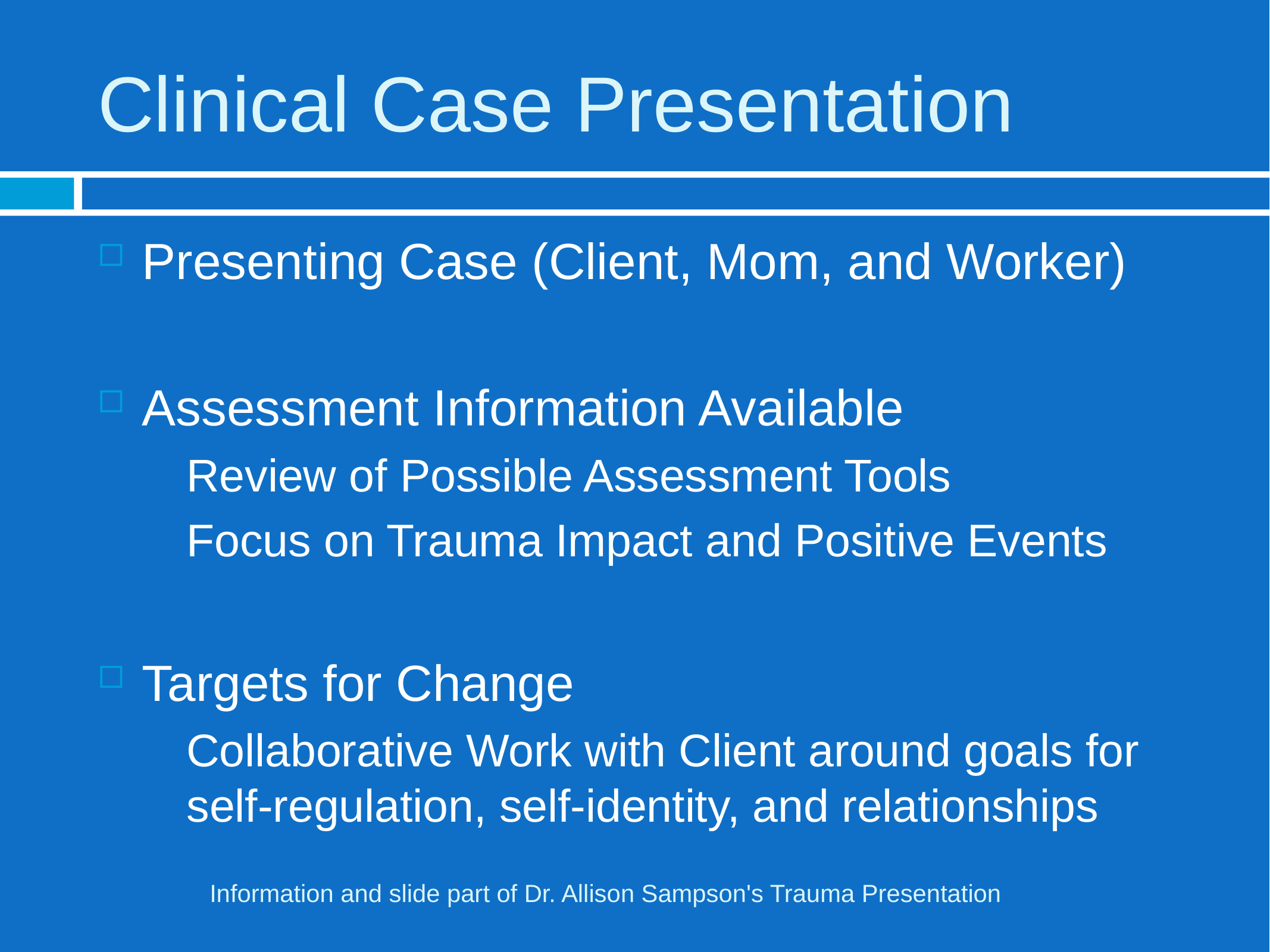

# Clinical Case Presentation
Presenting Case (Client, Mom, and Worker)

Assessment Information Available
Review of Possible Assessment Tools
Focus on Trauma Impact and Positive Events

Targets for Change
Collaborative Work with Client around goals for self-regulation, self-identity, and relationships
Information and slide part of Dr. Allison Sampson's Trauma Presentation